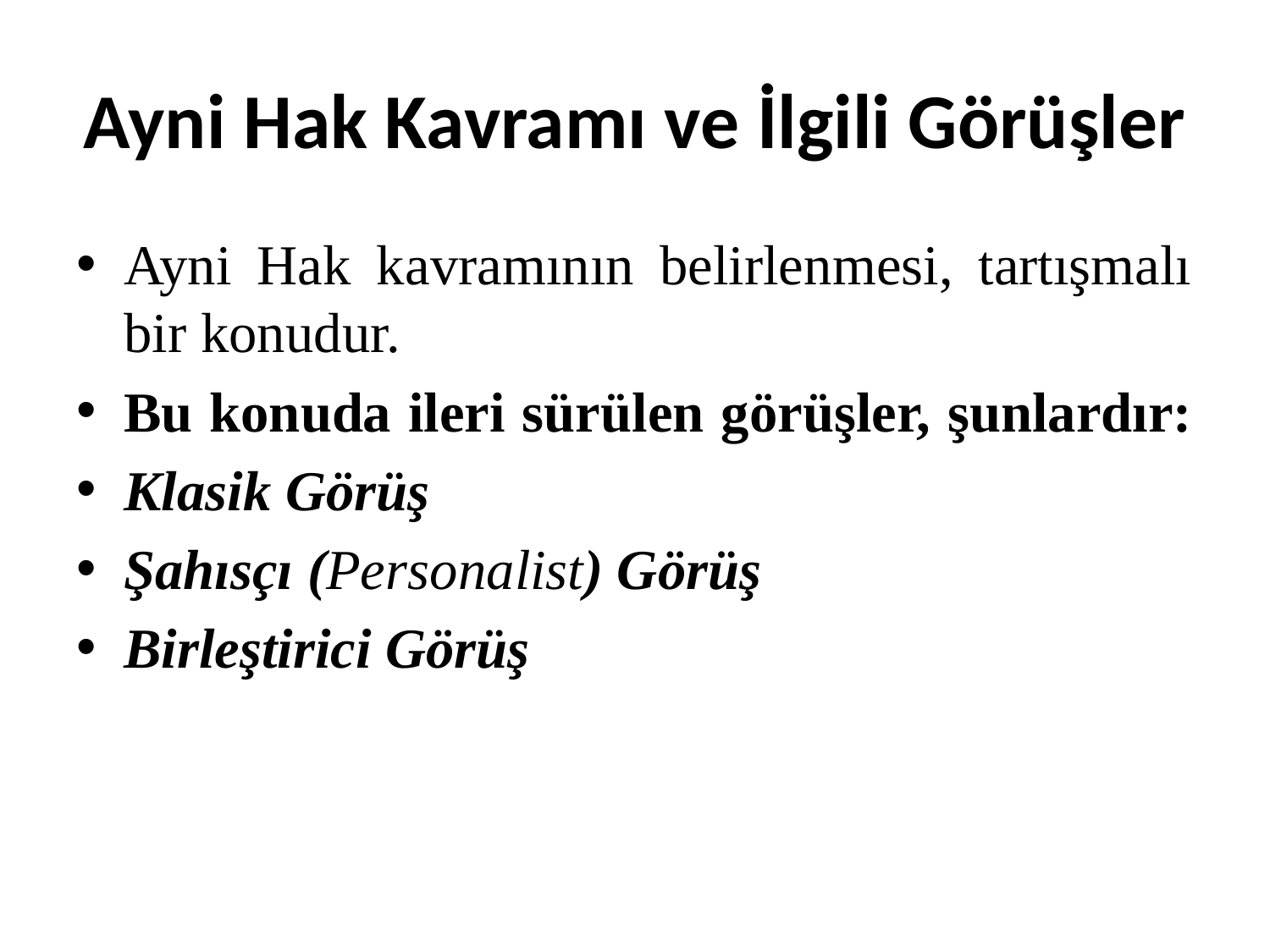

# Ayni Hak Kavramı ve İlgili Görüşler
Ayni Hak kavramının belirlenmesi, tartışmalı bir konudur.
Bu konuda ileri sürülen görüşler, şunlardır:
Klasik Görüş
Şahısçı (Personalist) Görüş
Birleştirici Görüş